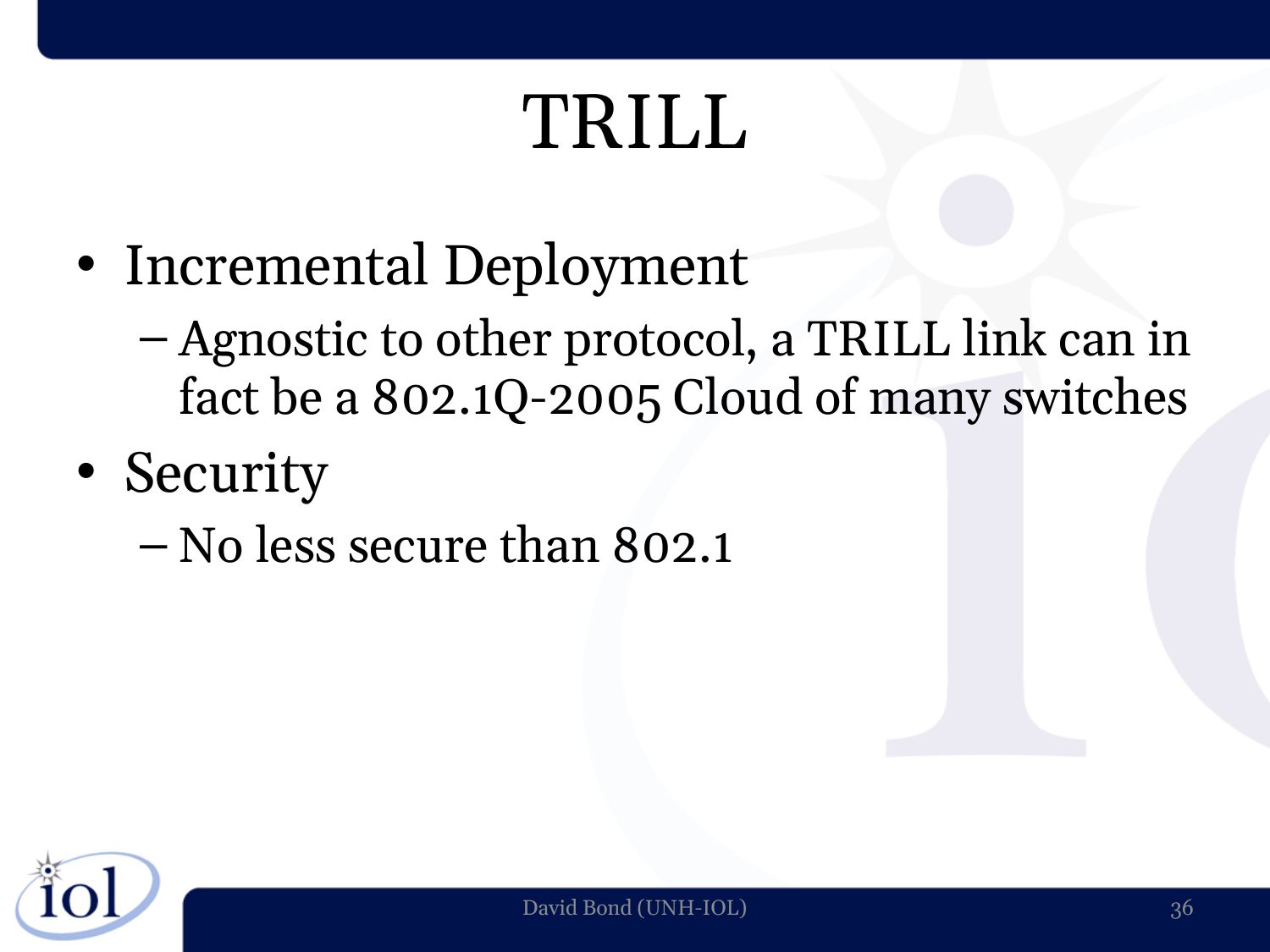

# TRILL
Incremental Deployment
Agnostic to other protocol, a TRILL link can in fact be a 802.1Q-2005 Cloud of many switches
Security
No less secure than 802.1

David Bond (UNH-IOL)
36